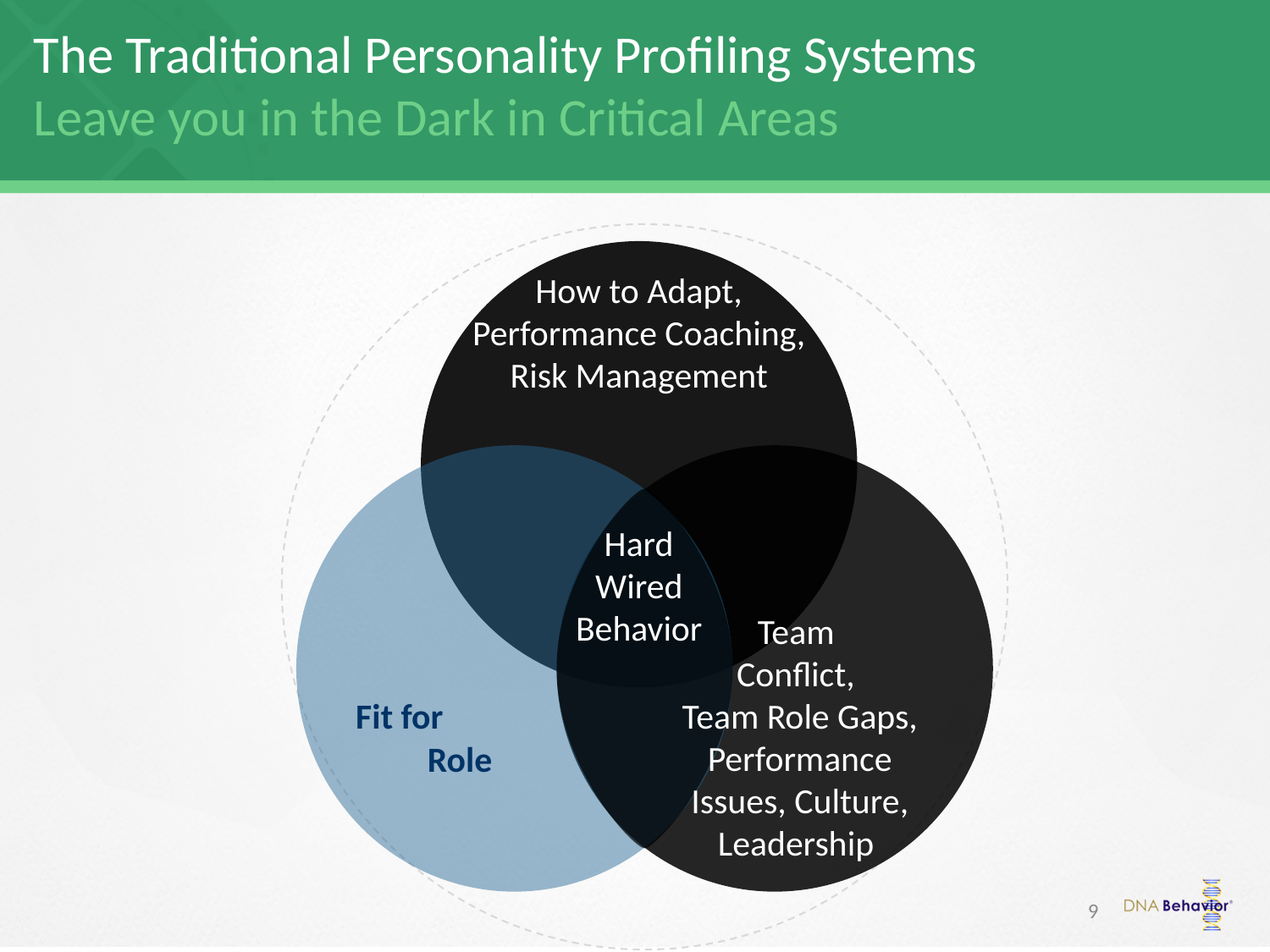

# The Traditional Personality Profiling Systems Leave you in the Dark in Critical Areas

How to Adapt,
Performance Coaching,
Risk Management

Hard
Wired
Behavior
Team
Conflict,
Team Role Gaps, Performance Issues, Culture,
Leadership
Fit for                Role
9